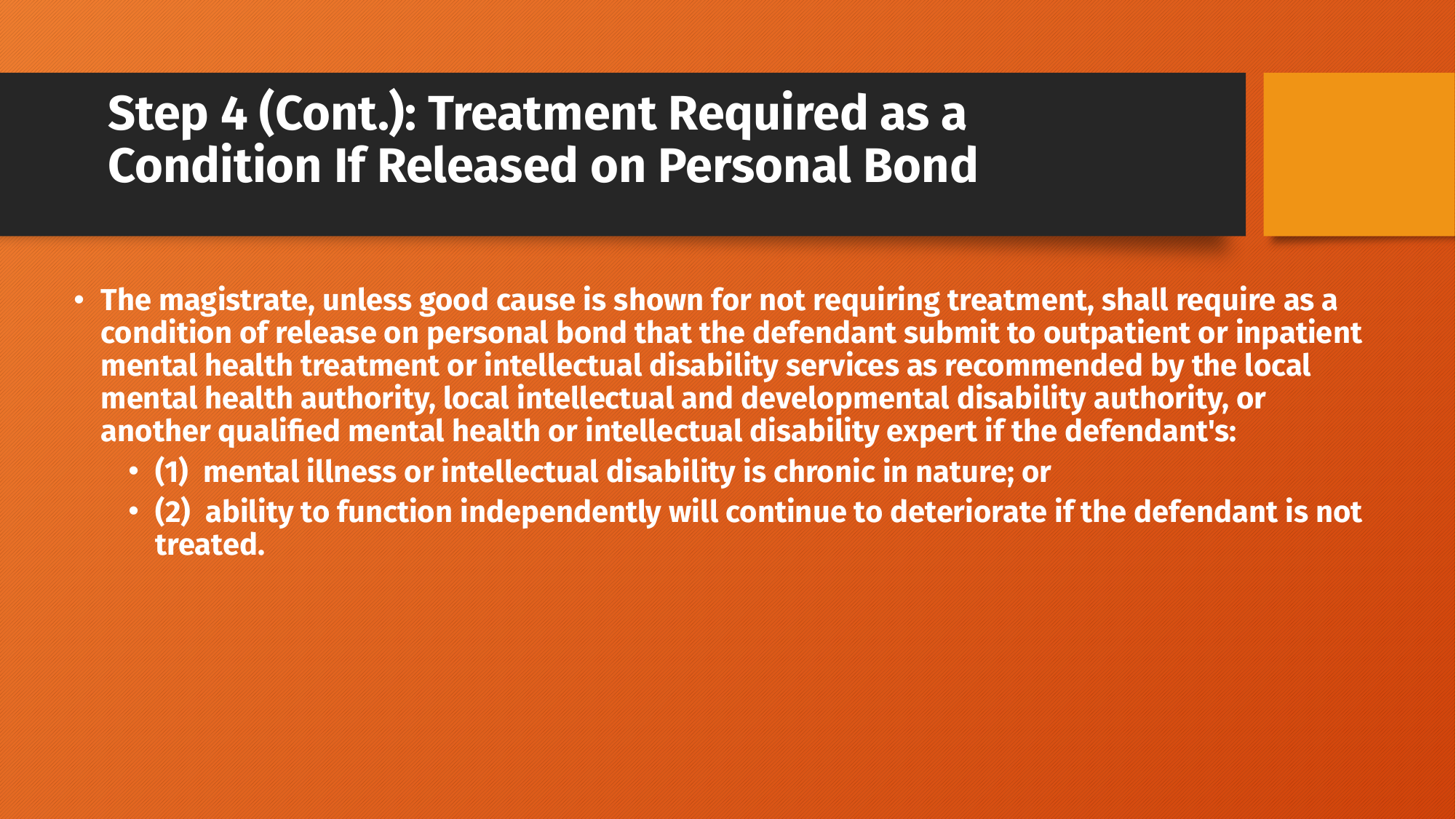

# Step 4 (Cont.): Treatment Required as a Condition If Released on Personal Bond
The magistrate, unless good cause is shown for not requiring treatment, shall require as a condition of release on personal bond that the defendant submit to outpatient or inpatient mental health treatment or intellectual disability services as recommended by the local mental health authority, local intellectual and developmental disability authority, or another qualified mental health or intellectual disability expert if the defendant's:
(1)  mental illness or intellectual disability is chronic in nature; or
(2)  ability to function independently will continue to deteriorate if the defendant is not treated.